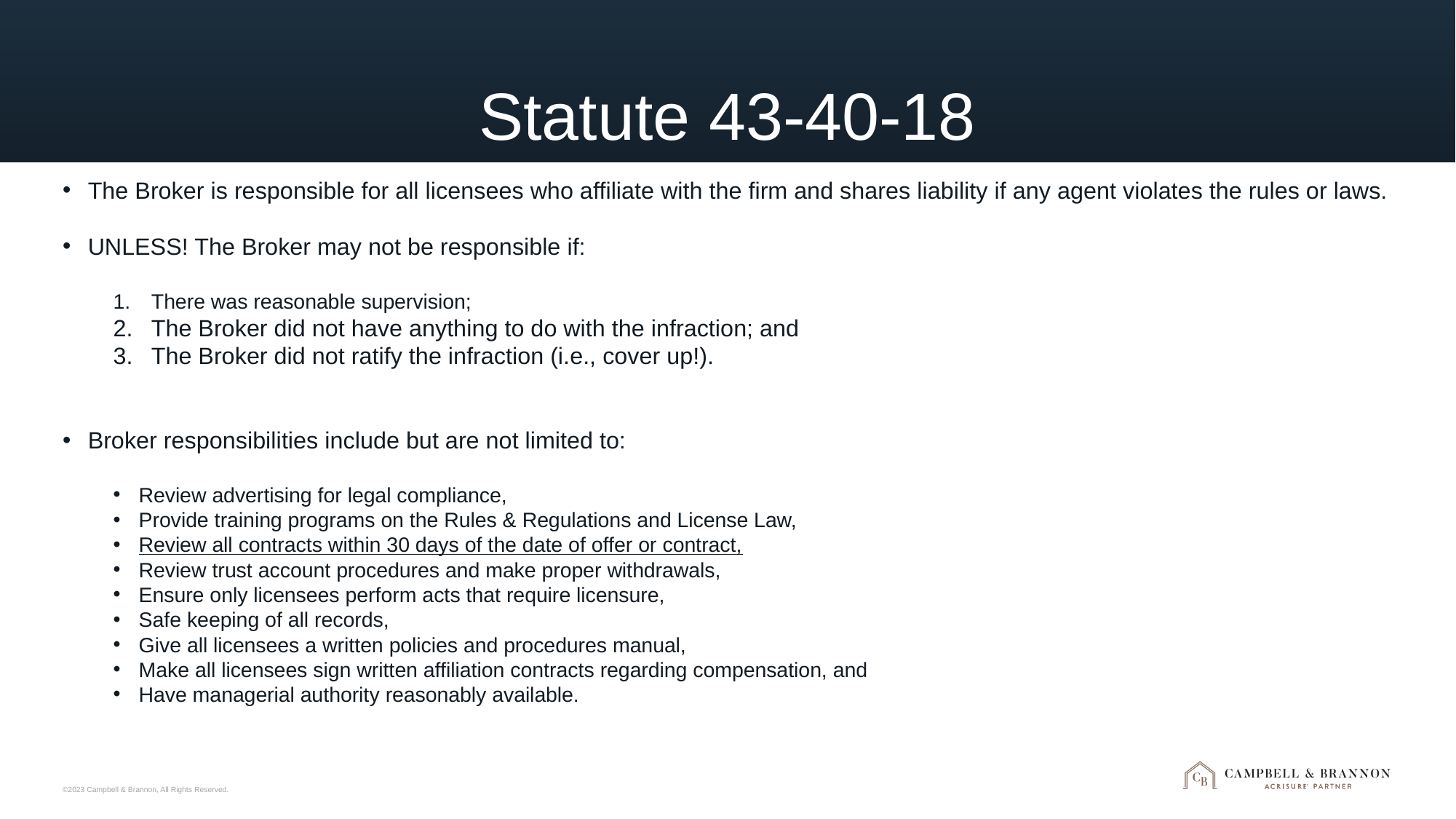

# Statute 43-40-18
The Broker is responsible for all licensees who affiliate with the firm and shares liability if any agent violates the rules or laws.

UNLESS! The Broker may not be responsible if:

There was reasonable supervision;
The Broker did not have anything to do with the infraction; and
The Broker did not ratify the infraction (i.e., cover up!).

Broker responsibilities include but are not limited to:

Review advertising for legal compliance,
Provide training programs on the Rules & Regulations and License Law,
Review all contracts within 30 days of the date of offer or contract,
Review trust account procedures and make proper withdrawals,
Ensure only licensees perform acts that require licensure,
Safe keeping of all records,
Give all licensees a written policies and procedures manual,
Make all licensees sign written affiliation contracts regarding compensation, and
Have managerial authority reasonably available.